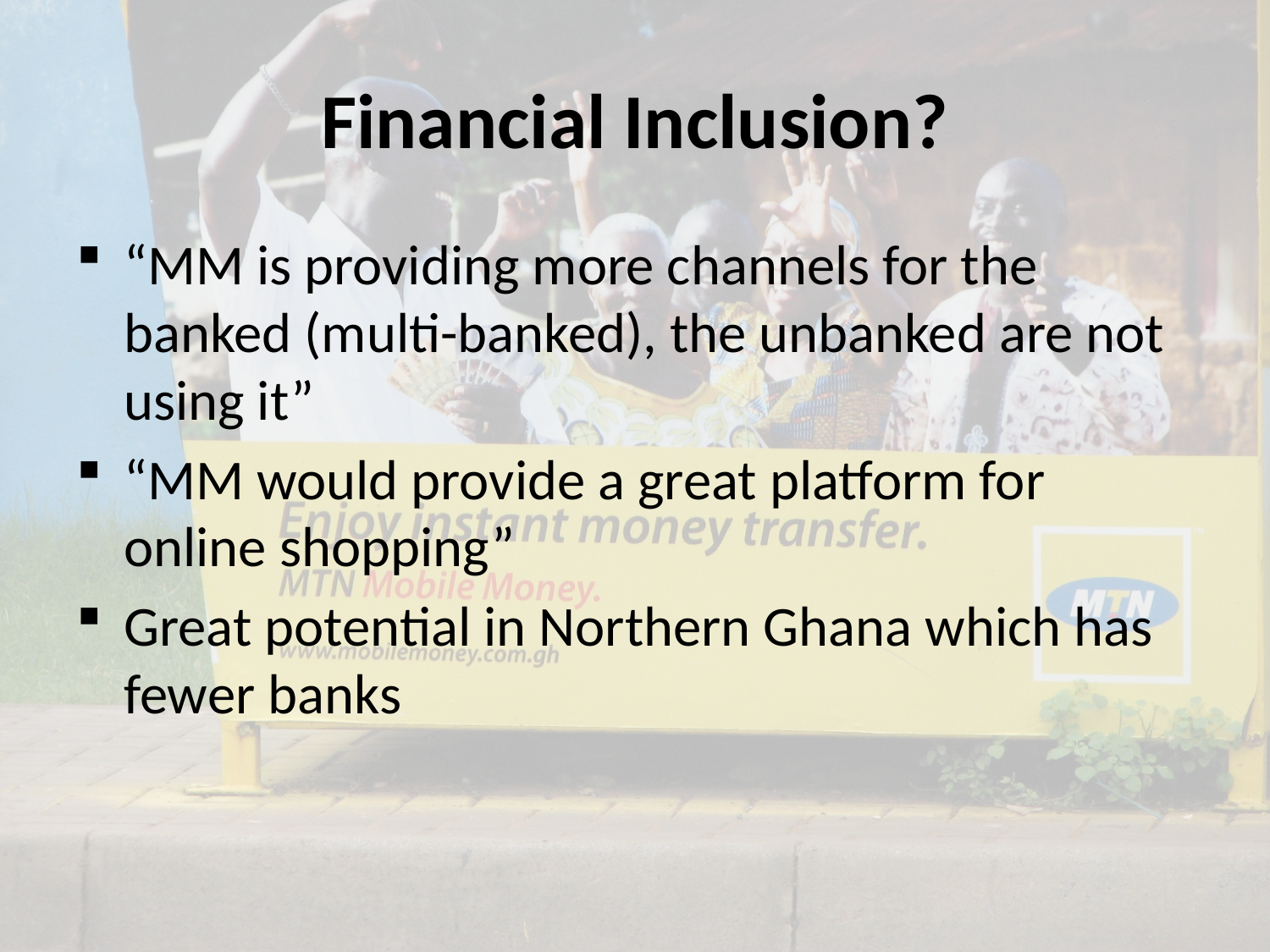

# Financial Inclusion?
“MM is providing more channels for the banked (multi-banked), the unbanked are not using it”
“MM would provide a great platform for online shopping”
Great potential in Northern Ghana which has fewer banks